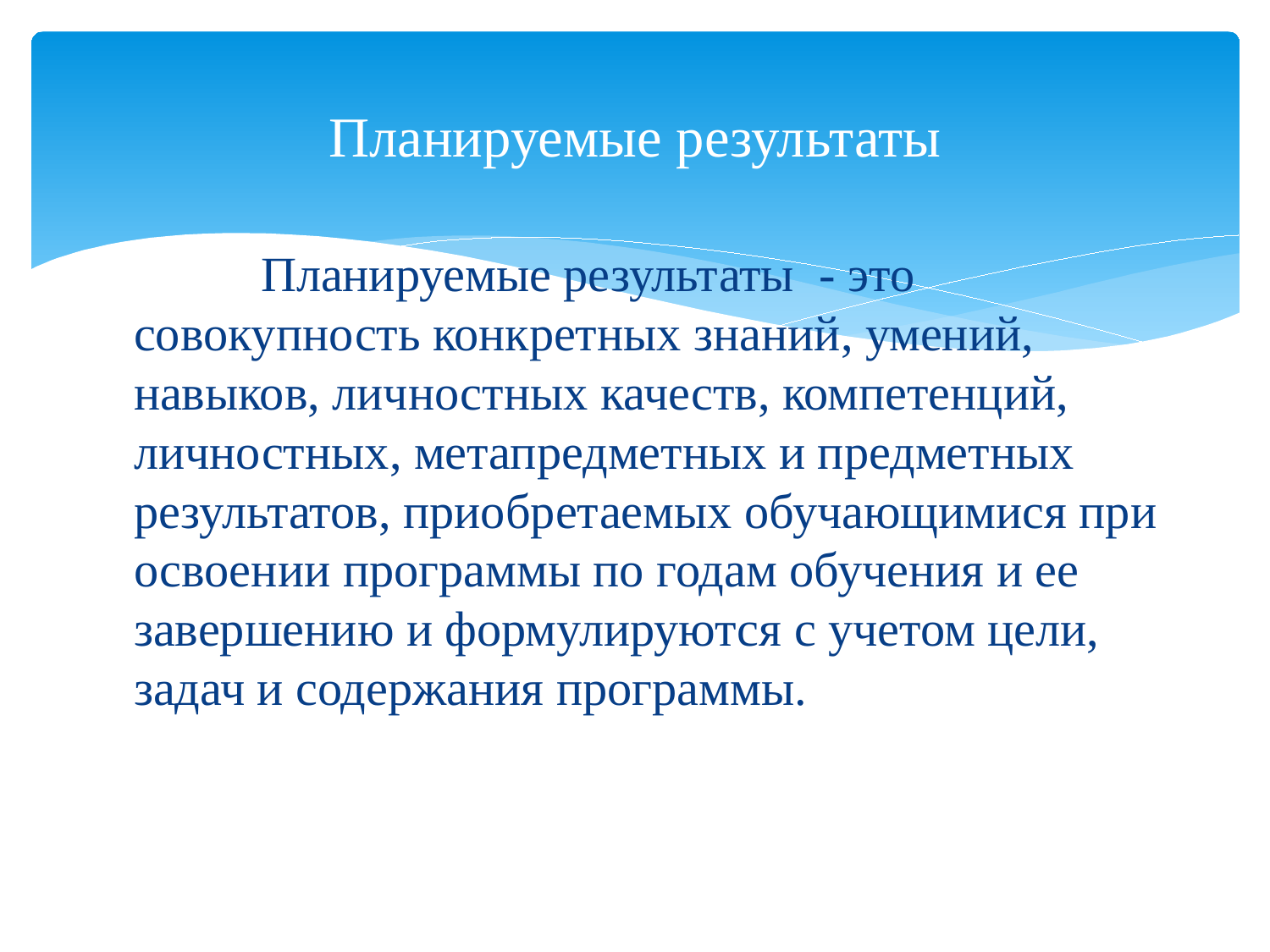

# Планируемые результаты
	Планируемые результаты  - это совокупность конкретных знаний, умений, навыков, личностных качеств, компетенций, личностных, метапредметных и предметных результатов, приобретаемых обучающимися при освоении программы по годам обучения и ее завершению и формулируются с учетом цели, задач и содержания программы.